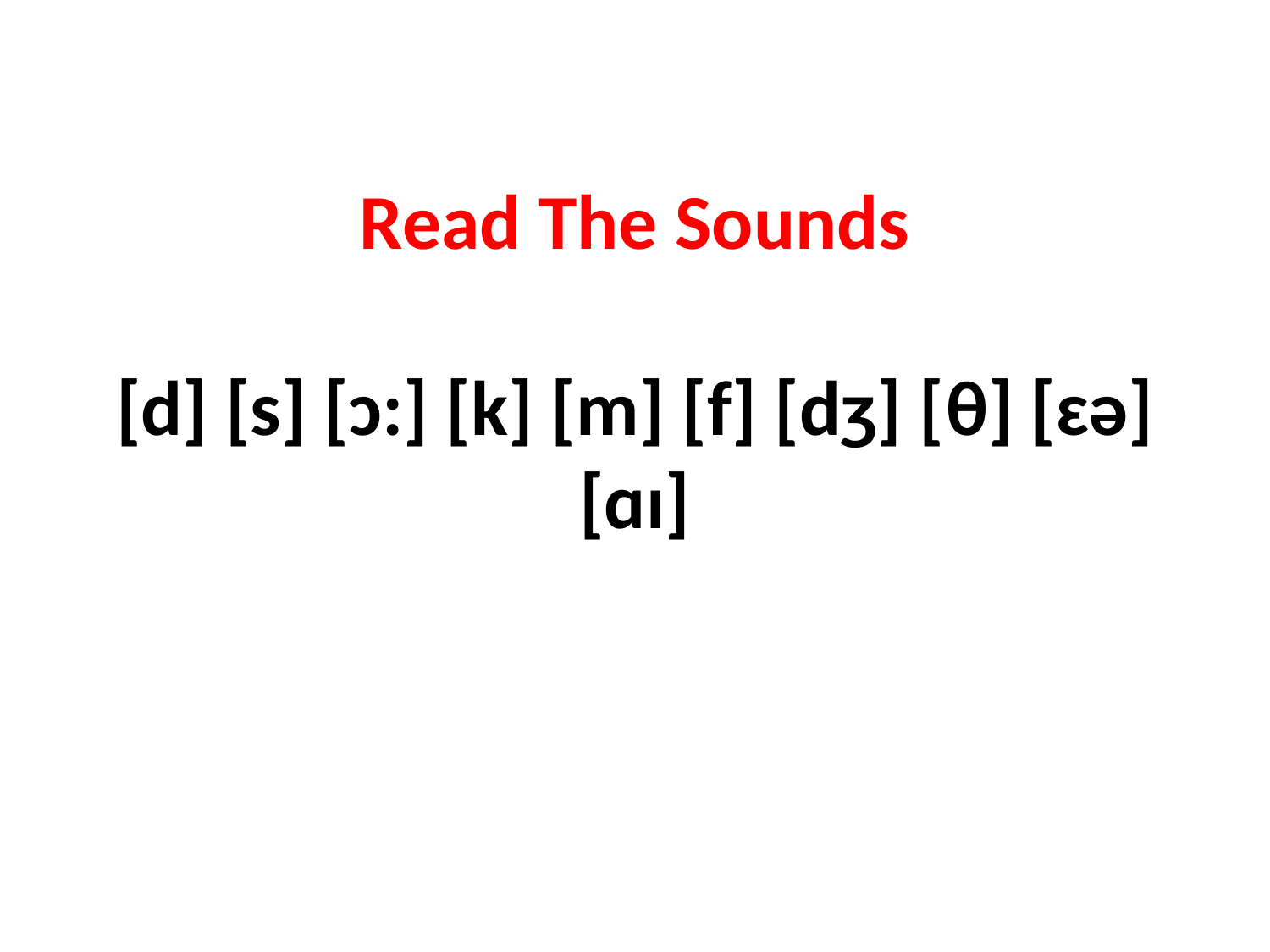

# Read The Sounds   [d] [s] [ɔ:] [k] [m] [f] [dʒ] [θ] [ɛə] [ɑɪ]